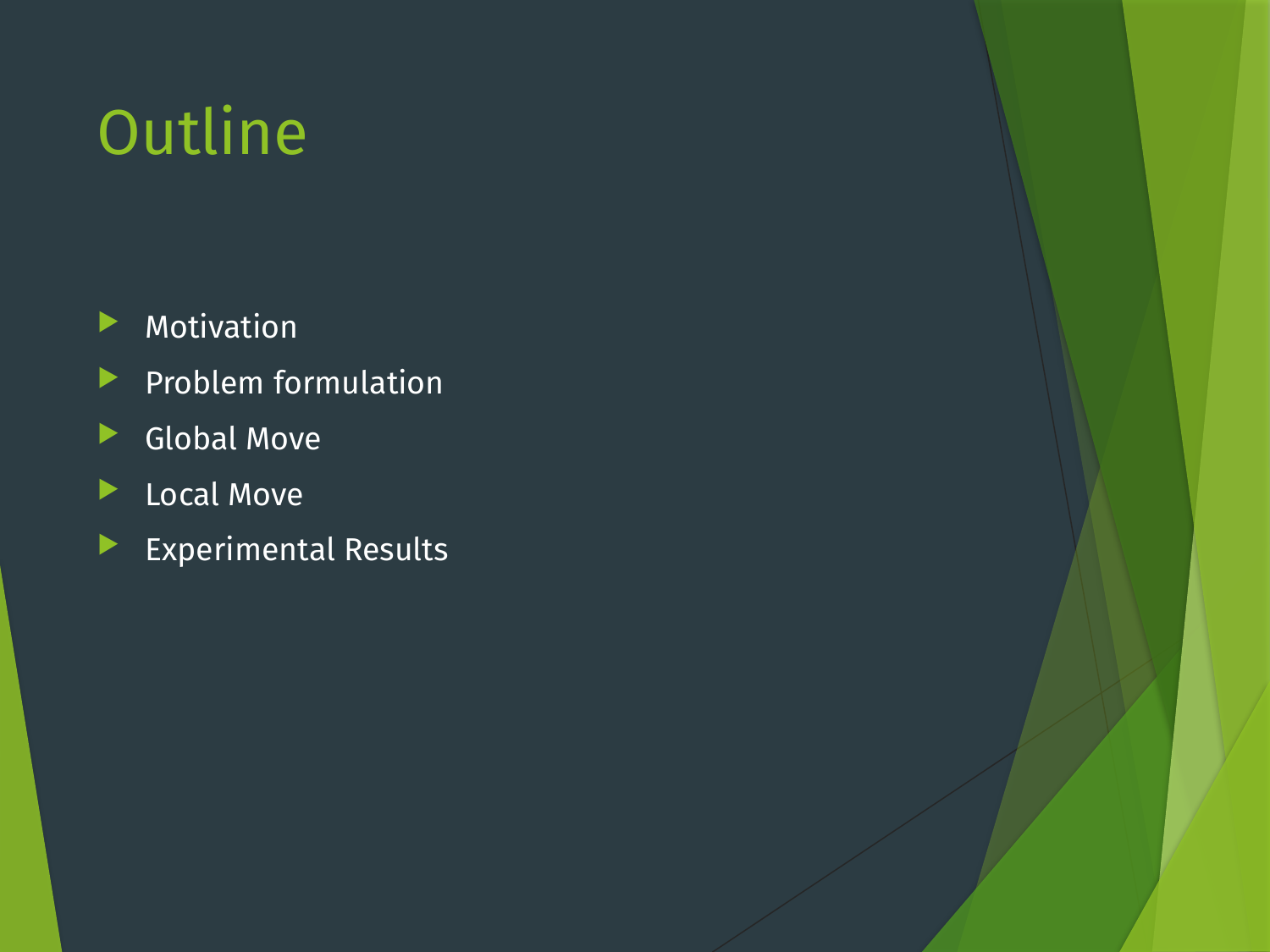

# Outline
Motivation
Problem formulation
Global Move
Local Move
Experimental Results